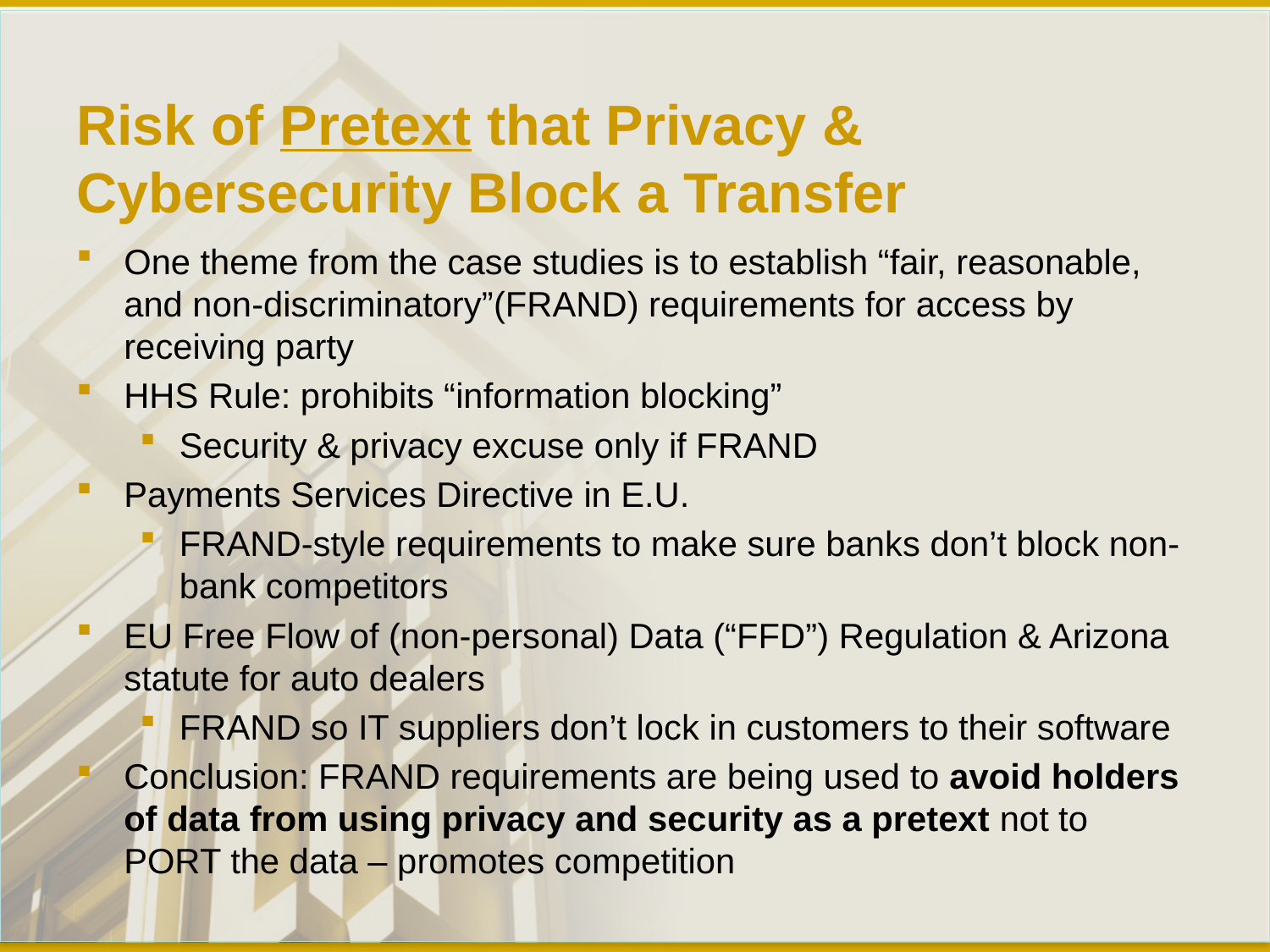

# Risk of Pretext that Privacy & Cybersecurity Block a Transfer
One theme from the case studies is to establish “fair, reasonable, and non-discriminatory”(FRAND) requirements for access by receiving party
HHS Rule: prohibits “information blocking”
Security & privacy excuse only if FRAND
Payments Services Directive in E.U.
FRAND-style requirements to make sure banks don’t block non-bank competitors
EU Free Flow of (non-personal) Data (“FFD”) Regulation & Arizona statute for auto dealers
FRAND so IT suppliers don’t lock in customers to their software
Conclusion: FRAND requirements are being used to avoid holders of data from using privacy and security as a pretext not to PORT the data – promotes competition